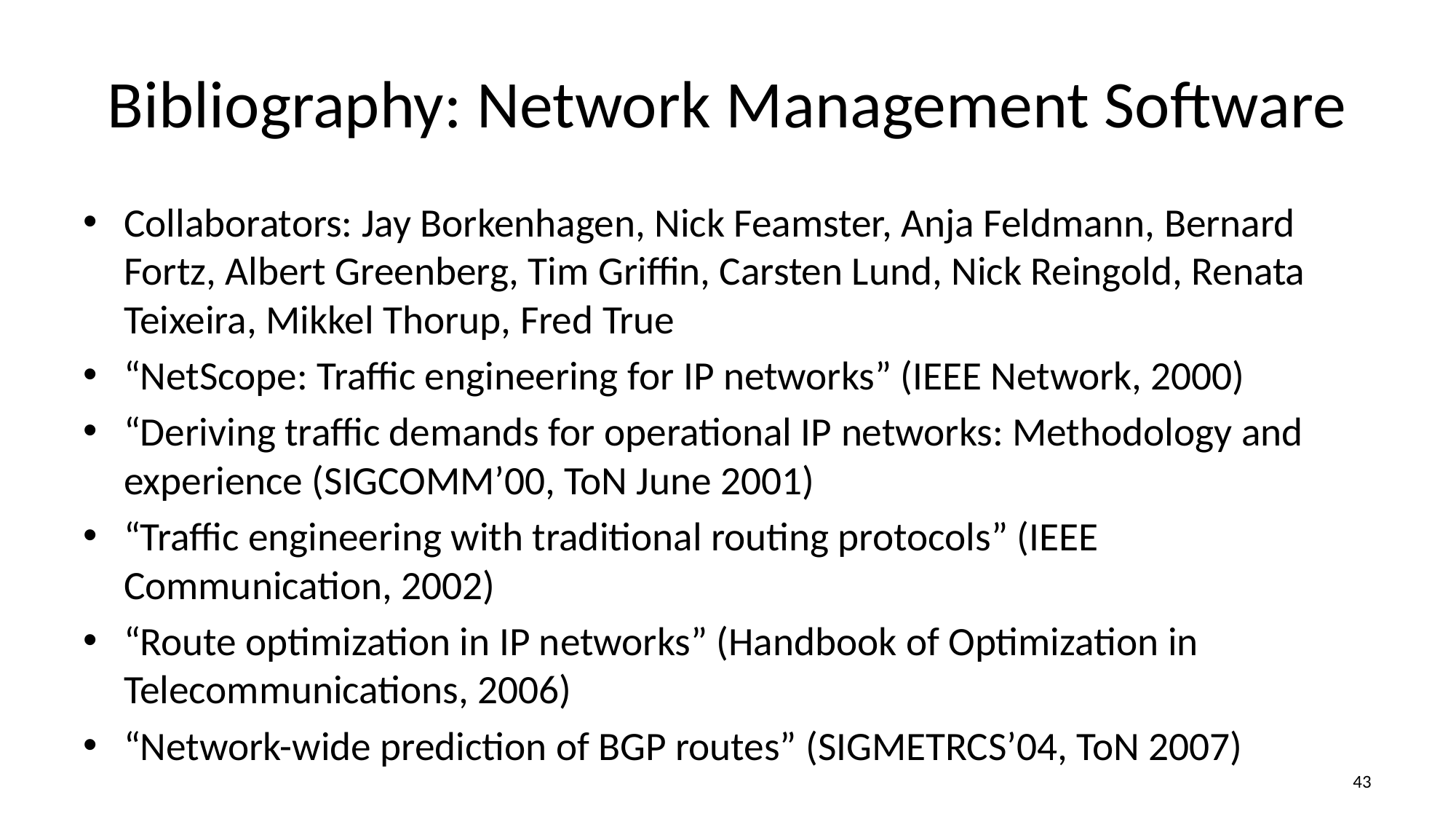

# Bibliography: Network Management Software
Collaborators: Jay Borkenhagen, Nick Feamster, Anja Feldmann, Bernard Fortz, Albert Greenberg, Tim Griffin, Carsten Lund, Nick Reingold, Renata Teixeira, Mikkel Thorup, Fred True
“NetScope: Traffic engineering for IP networks” (IEEE Network, 2000)
“Deriving traffic demands for operational IP networks: Methodology and experience (SIGCOMM’00, ToN June 2001)
“Traffic engineering with traditional routing protocols” (IEEE Communication, 2002)
“Route optimization in IP networks” (Handbook of Optimization in Telecommunications, 2006)
“Network-wide prediction of BGP routes” (SIGMETRCS’04, ToN 2007)
43